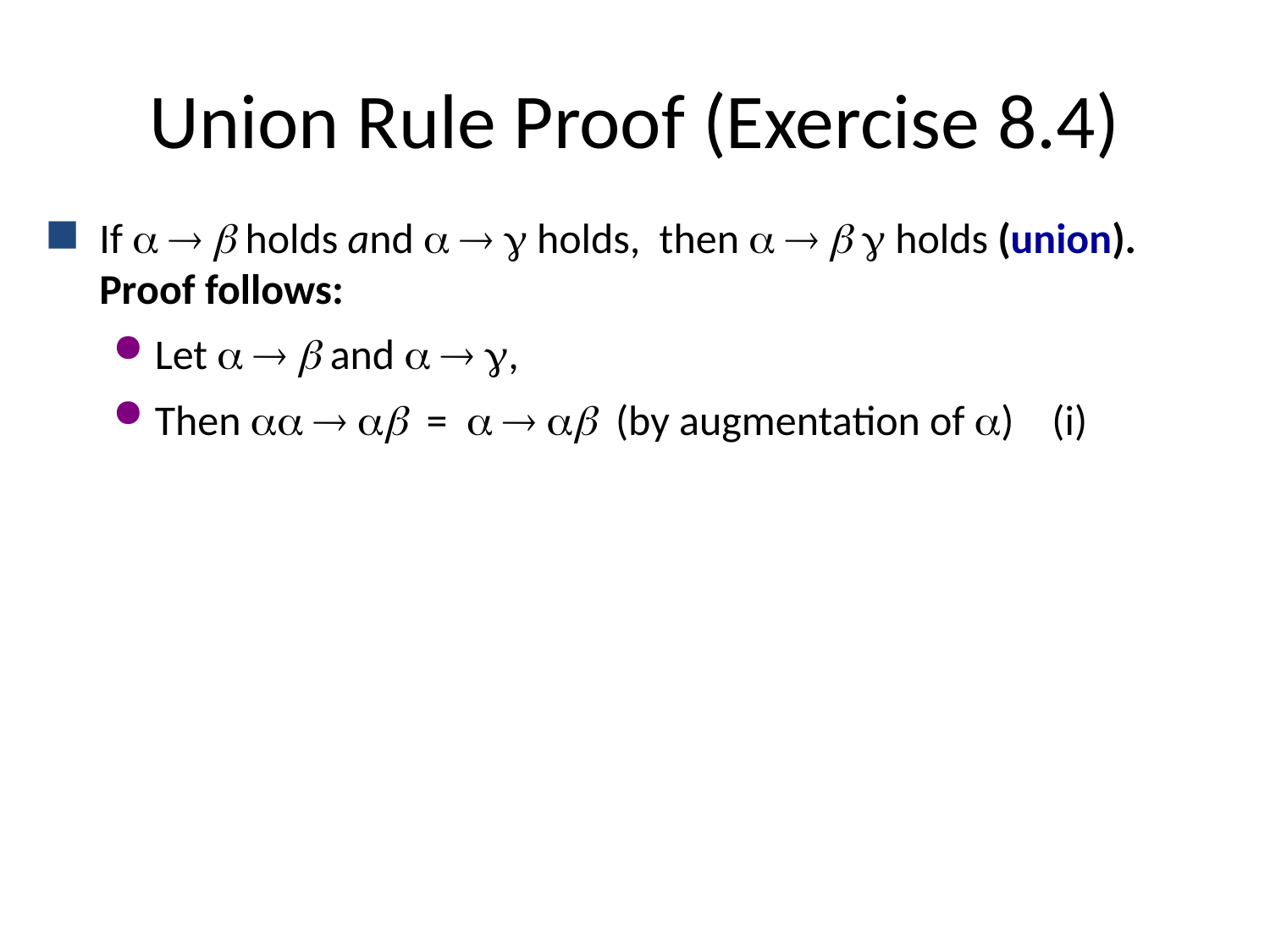

# Union Rule Proof (Exercise 8.4)
If α → β holds and α → γ holds,  then α → β γ holds (union). Proof follows:
Let α → β and α → γ,
Then αα → αβ  =  α → αβ  (by augmentation of α)    (i)